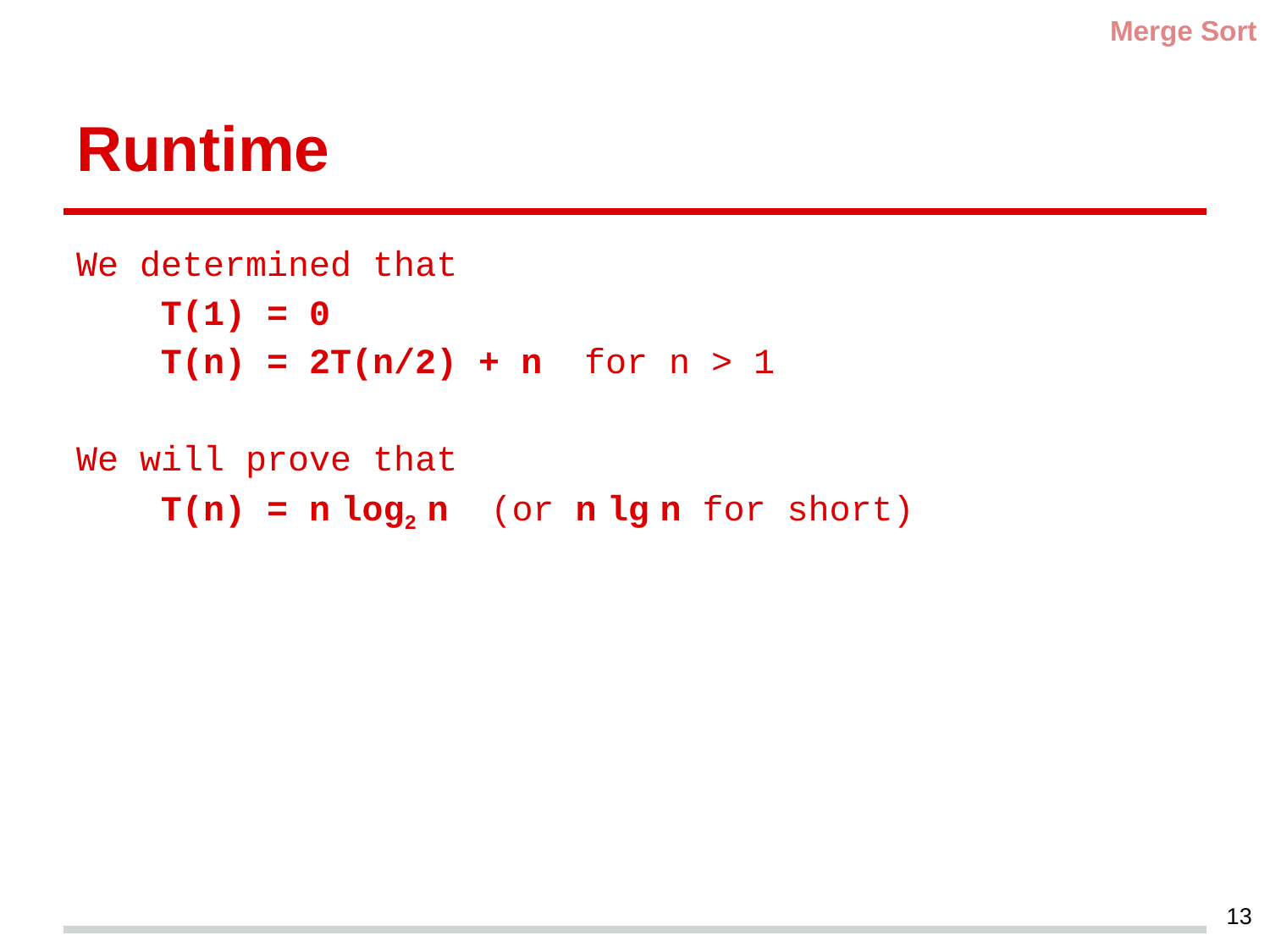

Merge Sort
# Runtime
We determined that
    T(1) = 0
    T(n) = 2T(n/2) + n  for n > 1

We will prove that
    T(n) = n log2 n  (or n lg n for short)

13